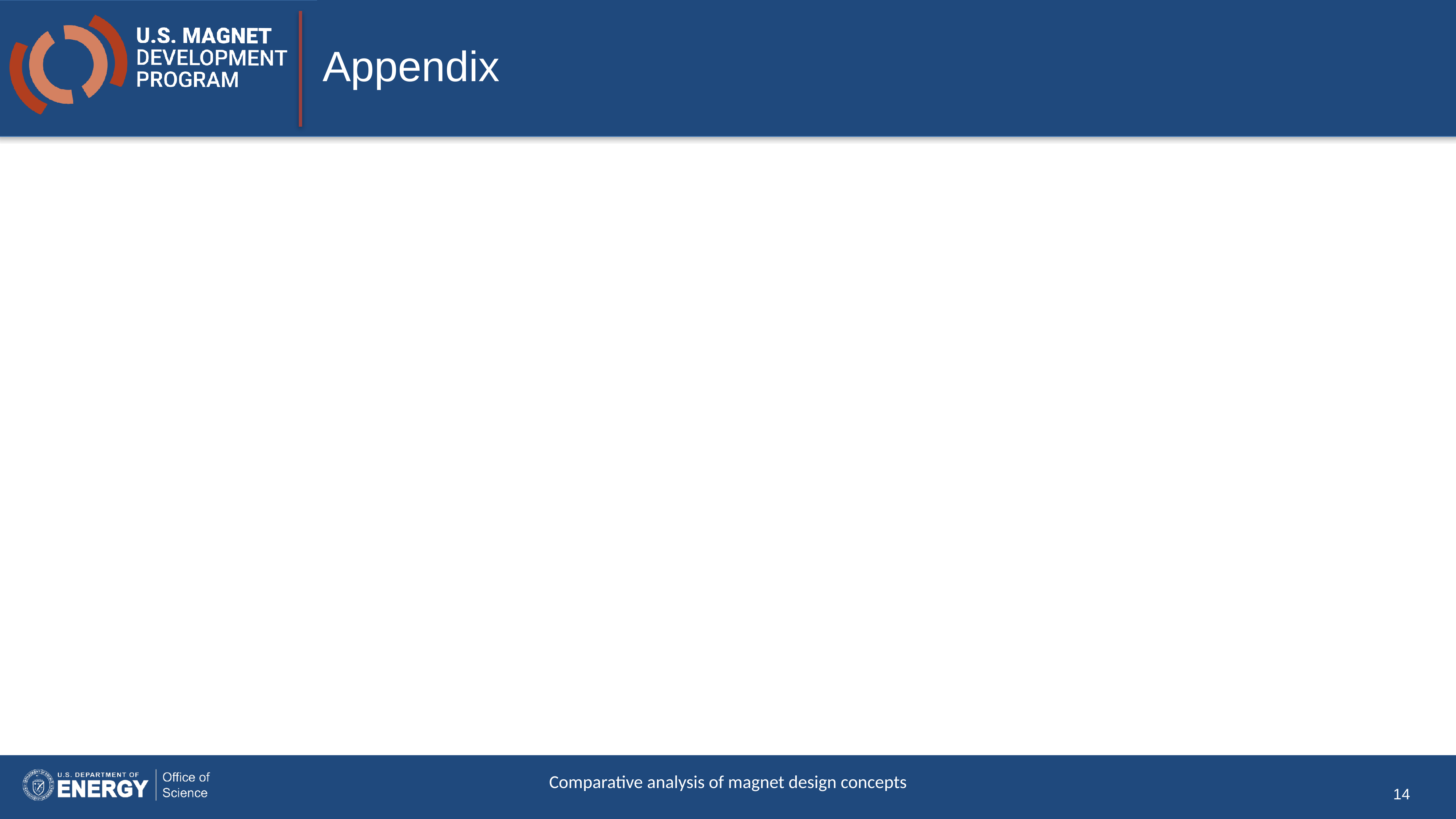

# Appendix

Comparative analysis of magnet design concepts
14